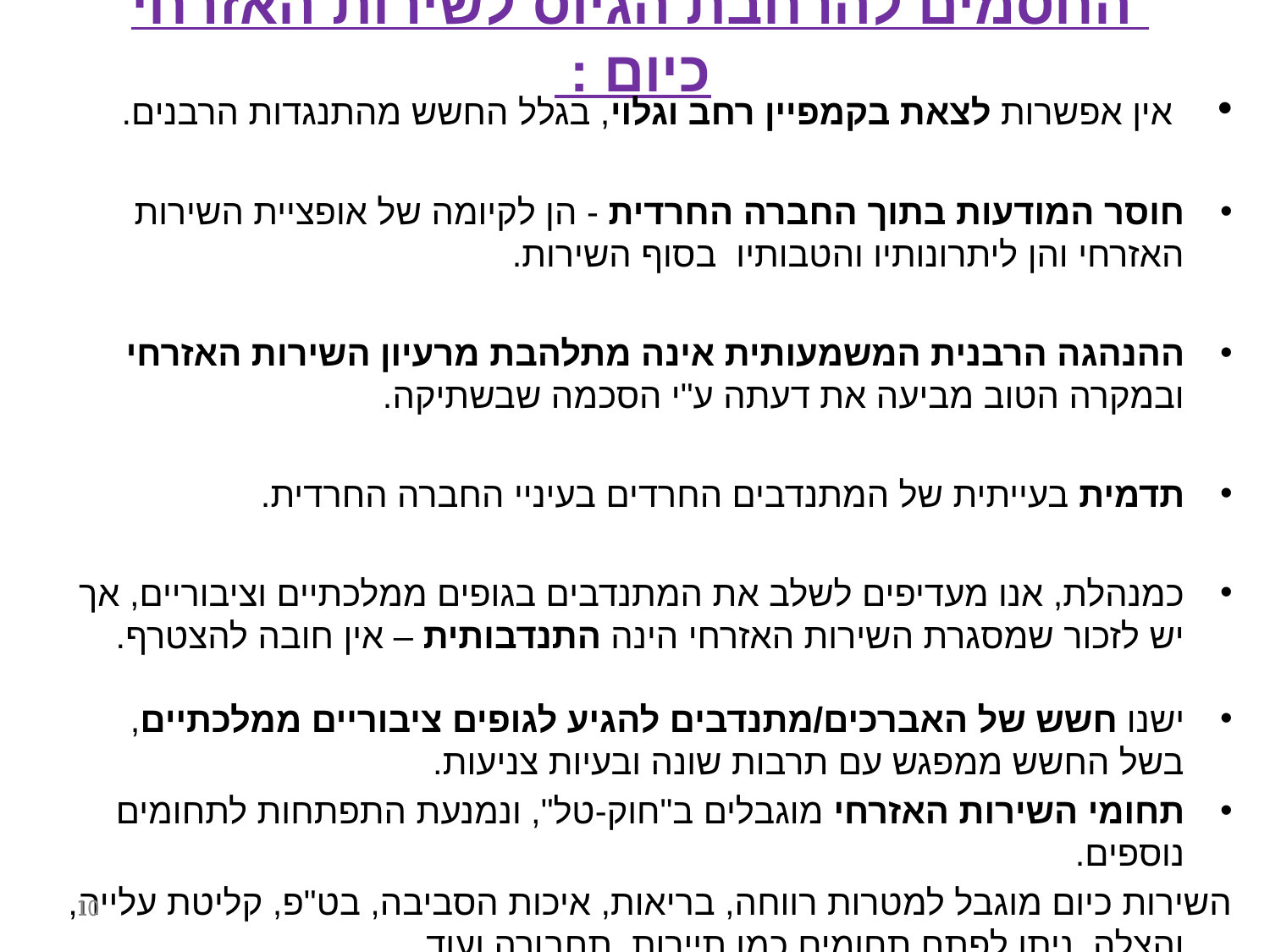

# החסמים להרחבת הגיוס לשירות האזרחי כיום :
 אין אפשרות לצאת בקמפיין רחב וגלוי, בגלל החשש מהתנגדות הרבנים.

חוסר המודעות בתוך החברה החרדית - הן לקיומה של אופציית השירות האזרחי והן ליתרונותיו והטבותיו  בסוף השירות.

ההנהגה הרבנית המשמעותית אינה מתלהבת מרעיון השירות האזרחי ובמקרה הטוב מביעה את דעתה ע"י הסכמה שבשתיקה.

תדמית בעייתית של המתנדבים החרדים בעיניי החברה החרדית.

כמנהלת, אנו מעדיפים לשלב את המתנדבים בגופים ממלכתיים וציבוריים, אך יש לזכור שמסגרת השירות האזרחי הינה התנדבותית – אין חובה להצטרף.

ישנו חשש של האברכים/מתנדבים להגיע לגופים ציבוריים ממלכתיים, בשל החשש ממפגש עם תרבות שונה ובעיות צניעות.
תחומי השירות האזרחי מוגבלים ב"חוק-טל", ונמנעת התפתחות לתחומים נוספים.
השירות כיום מוגבל למטרות רווחה, בריאות, איכות הסביבה, בט"פ, קליטת עלייה, והצלה. ניתן לפתח תחומים כמו תיירות, תחבורה ועוד.
10